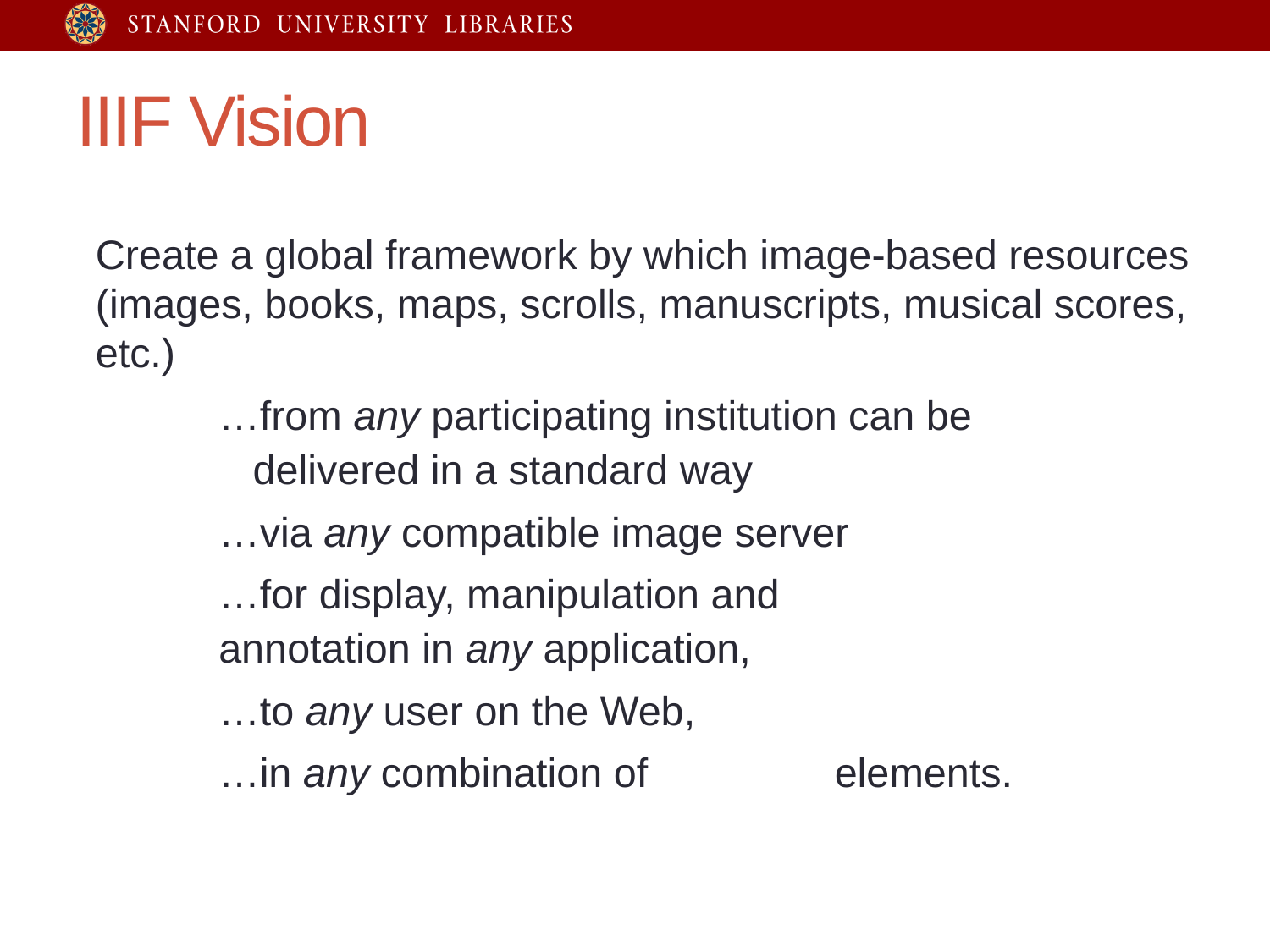

# IIIF Vision
Create a global framework by which image-based resources (images, books, maps, scrolls, manuscripts, musical scores, etc.)
	…from any participating institution can be
	   delivered in a standard way
		…via any compatible image server
			…for display, manipulation and
				annotation in any application,
				…to any user on the Web,
					…in any combination of 						elements.